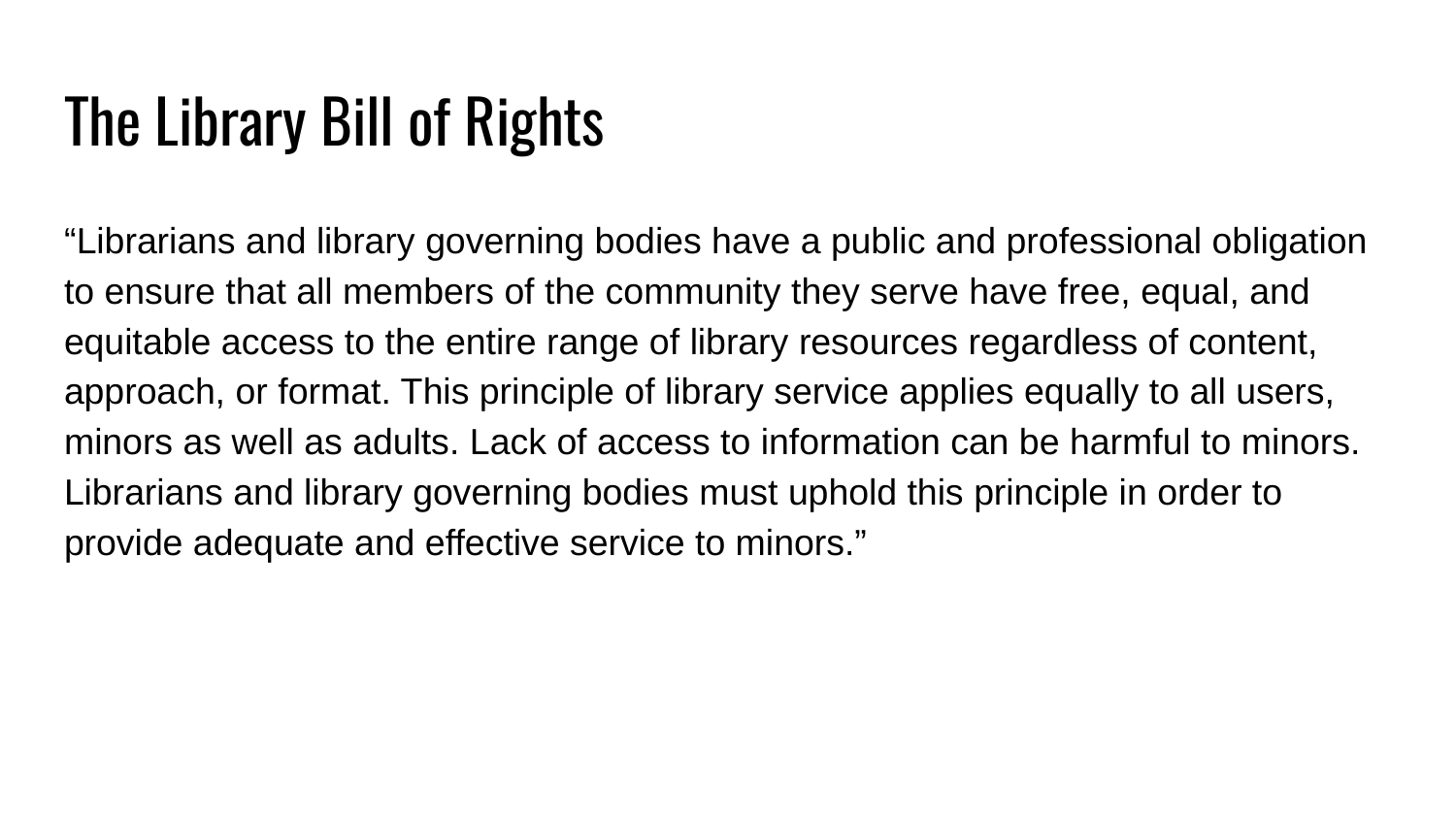

# The Library Bill of Rights
“Librarians and library governing bodies have a public and professional obligation to ensure that all members of the community they serve have free, equal, and equitable access to the entire range of library resources regardless of content, approach, or format. This principle of library service applies equally to all users, minors as well as adults. Lack of access to information can be harmful to minors. Librarians and library governing bodies must uphold this principle in order to provide adequate and effective service to minors.”